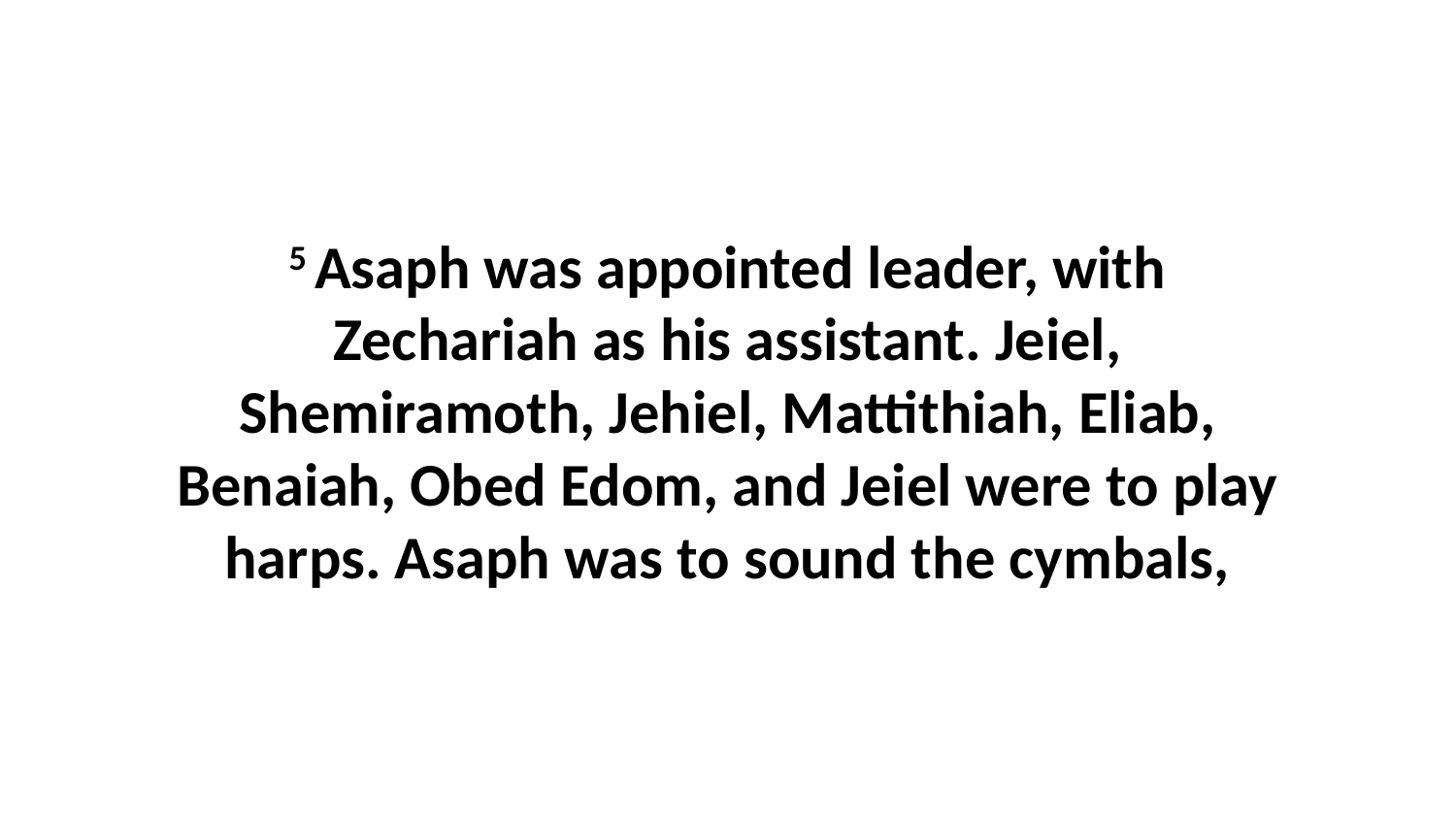

5 Asaph was appointed leader, with Zechariah as his assistant. Jeiel, Shemiramoth, Jehiel, Mattithiah, Eliab, Benaiah, Obed Edom, and Jeiel were to play harps. Asaph was to sound the cymbals,